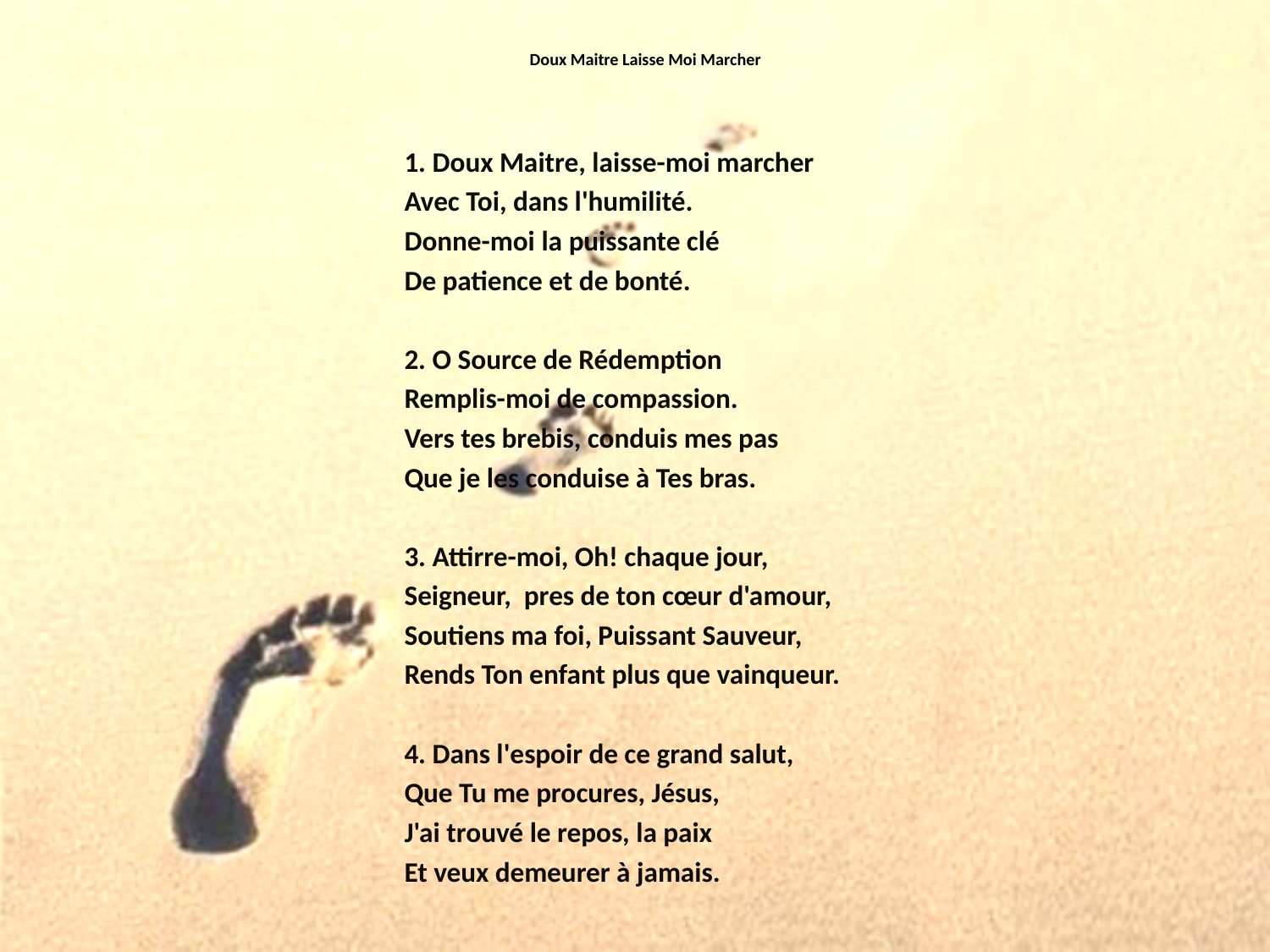

# Doux Maitre Laisse Moi Marcher
1. Doux Maitre, laisse-moi marcher
Avec Toi, dans l'humilité.
Donne-moi la puissante clé
De patience et de bonté.

2. O Source de Rédemption
Remplis-moi de compassion.
Vers tes brebis, conduis mes pas
Que je les conduise à Tes bras.

3. Attirre-moi, Oh! chaque jour,
Seigneur,  pres de ton cœur d'amour,
Soutiens ma foi, Puissant Sauveur,
Rends Ton enfant plus que vainqueur.

4. Dans l'espoir de ce grand salut,
Que Tu me procures, Jésus,
J'ai trouvé le repos, la paix
Et veux demeurer à jamais.